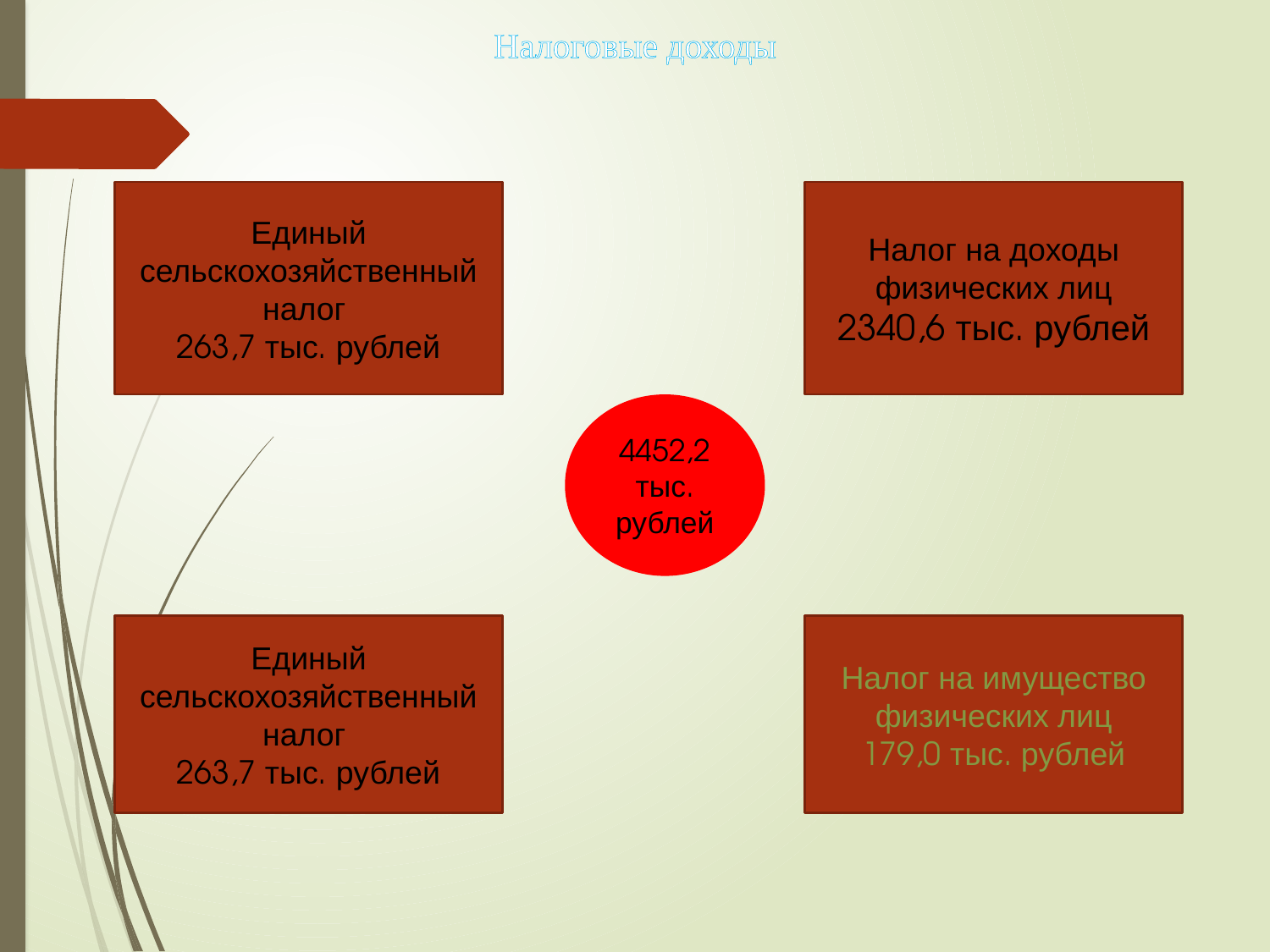

# Налоговые доходы
Единый сельскохозяйственный налог
263,7 тыс. рублей
Налог на доходы физических лиц
2340,6 тыс. рублей
4452,2 тыс. рублей
Единый сельскохозяйственный налог
263,7 тыс. рублей
Налог на имущество физических лиц
179,0 тыс. рублей